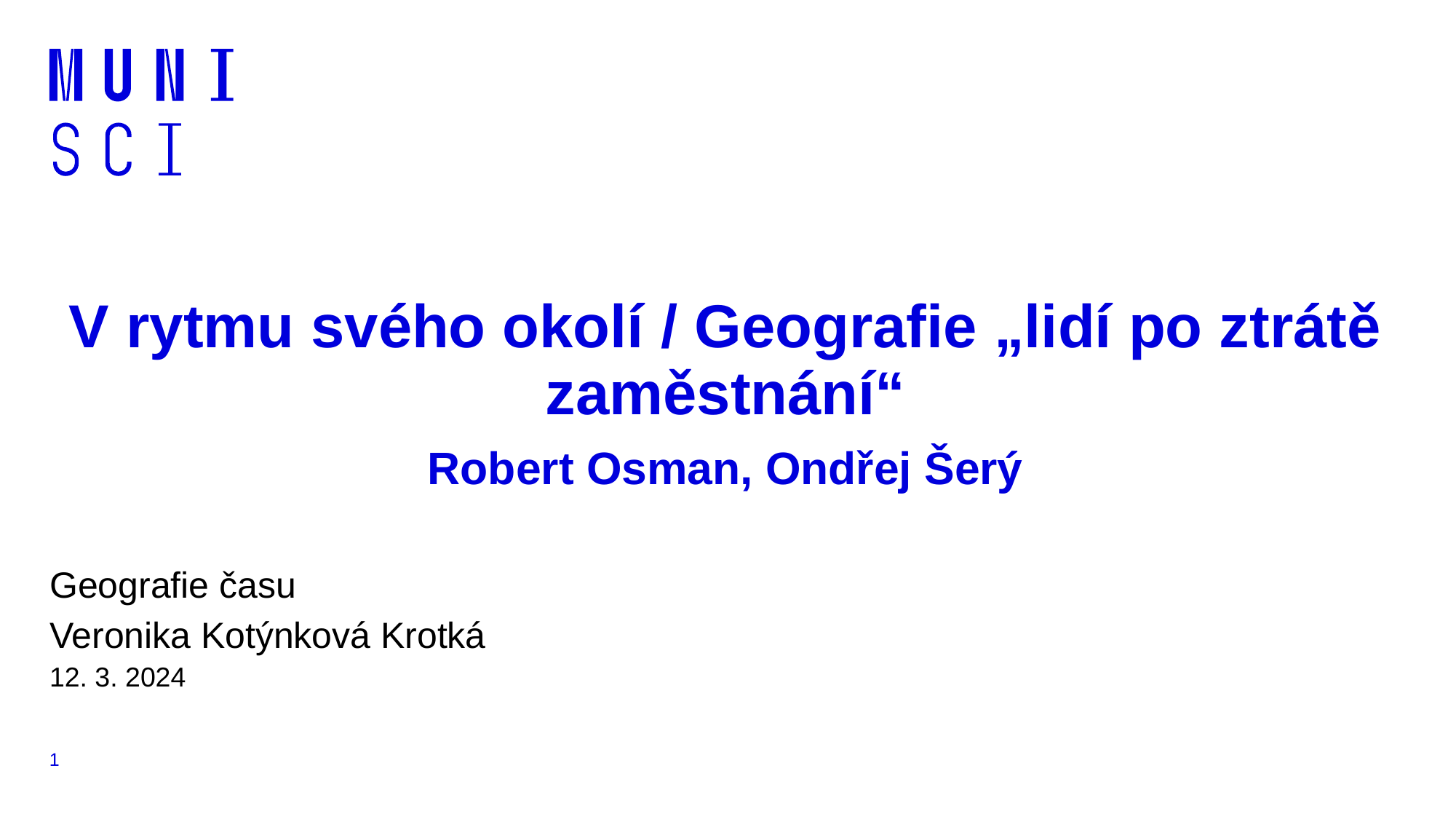

# V rytmu svého okolí / Geografie „lidí po ztrátě zaměstnání“ Robert Osman, Ondřej Šerý
Geografie času
Veronika Kotýnková Krotká
12. 3. 2024

1